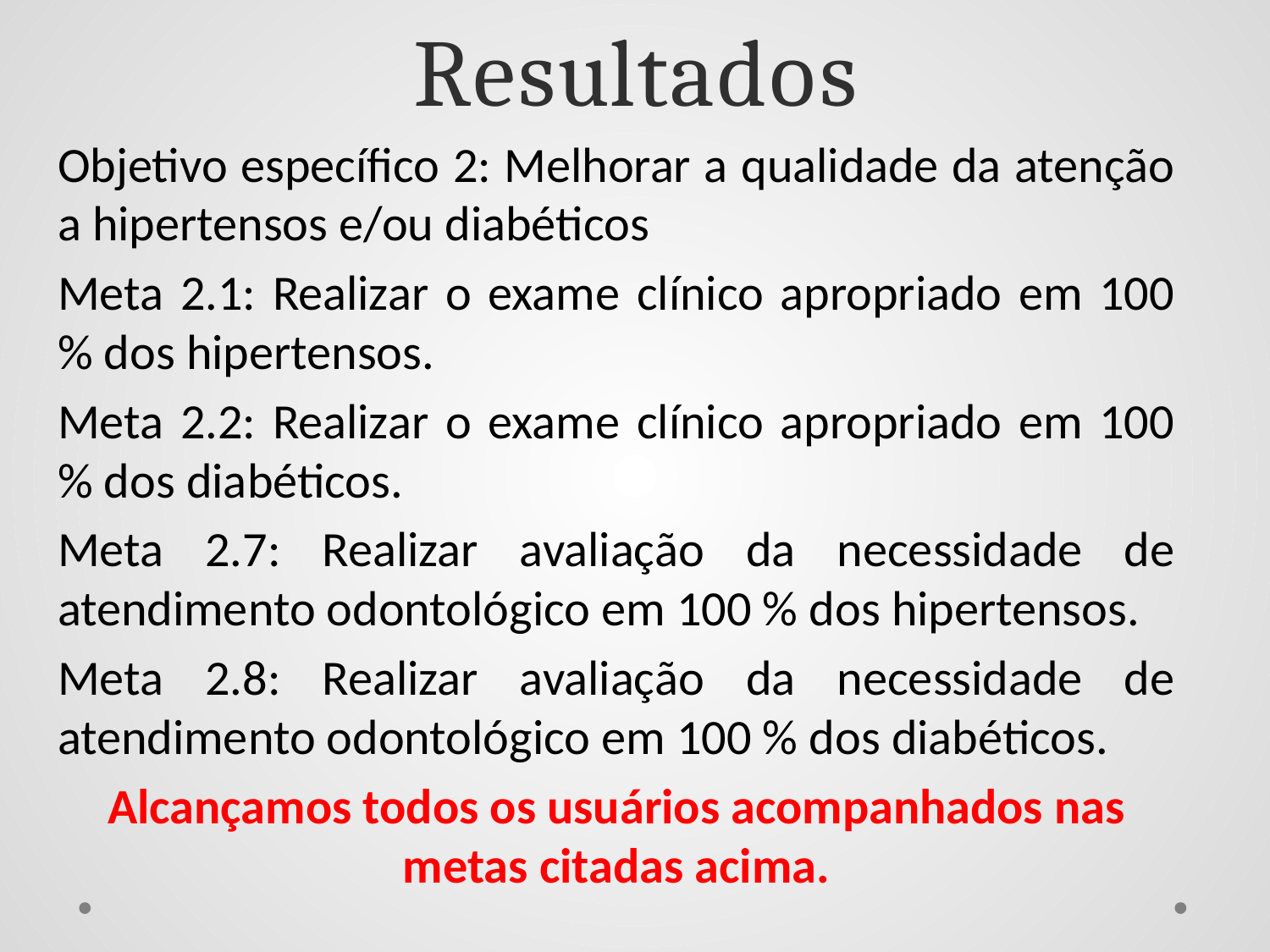

# Resultados
Objetivo específico 2: Melhorar a qualidade da atenção a hipertensos e/ou diabéticos
Meta 2.1: Realizar o exame clínico apropriado em 100 % dos hipertensos.
Meta 2.2: Realizar o exame clínico apropriado em 100 % dos diabéticos.
Meta 2.7: Realizar avaliação da necessidade de atendimento odontológico em 100 % dos hipertensos.
Meta 2.8: Realizar avaliação da necessidade de atendimento odontológico em 100 % dos diabéticos.
Alcançamos todos os usuários acompanhados nas metas citadas acima.